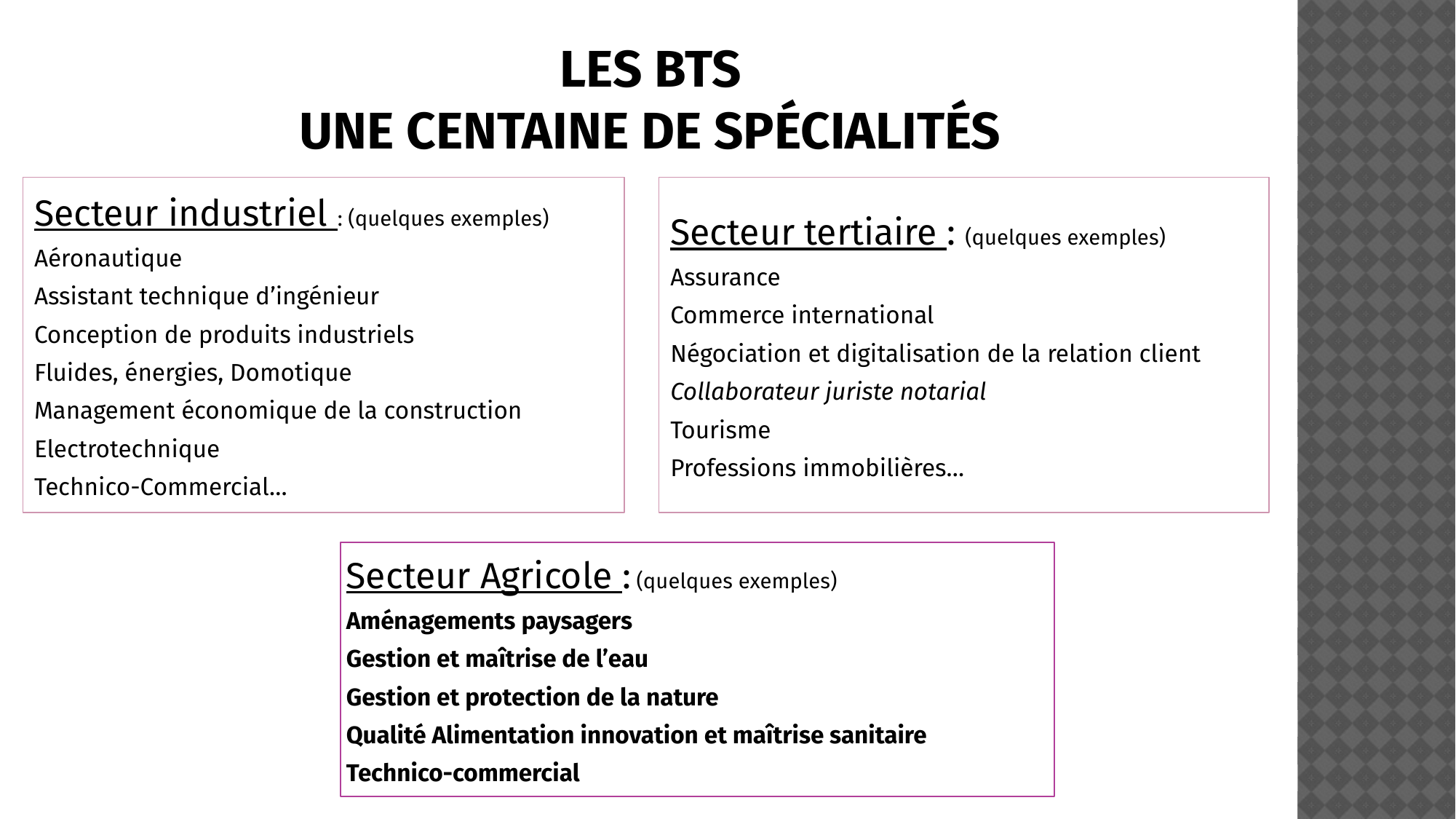

# Les BTS une centaine de spécialités

Secteur industriel : (quelques exemples)
Aéronautique
Assistant technique d’ingénieur
Conception de produits industriels
Fluides, énergies, Domotique
Management économique de la construction
Electrotechnique
Technico-Commercial…

Secteur tertiaire : (quelques exemples)
Assurance
Commerce international
Négociation et digitalisation de la relation client
Collaborateur juriste notarial
Tourisme
Professions immobilières…
Secteur Agricole : (quelques exemples)
Aménagements paysagers
Gestion et maîtrise de l’eau
Gestion et protection de la nature
Qualité Alimentation innovation et maîtrise sanitaire
Technico-commercial